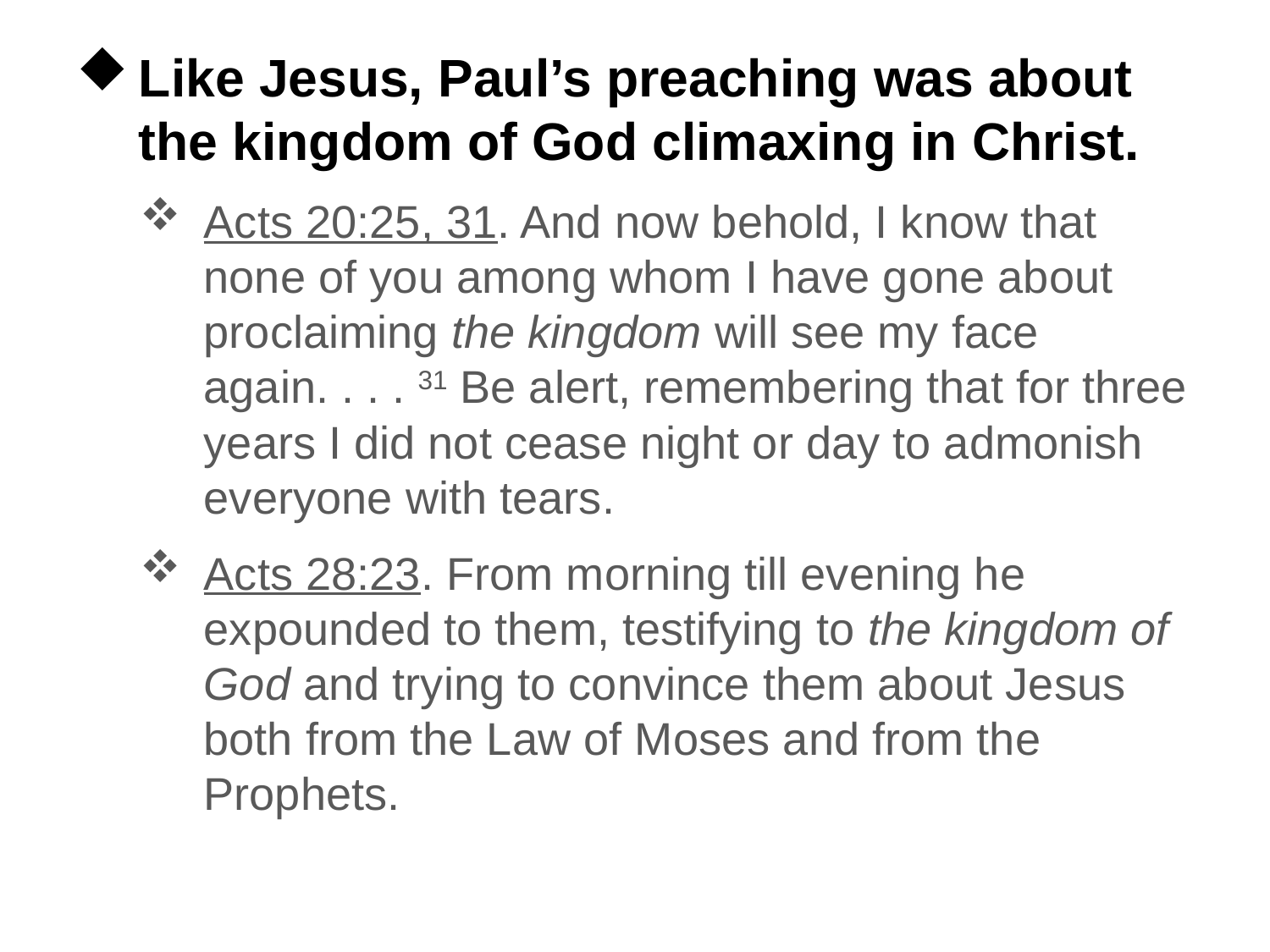

#
Like Jesus, Paul’s preaching was about the kingdom of God climaxing in Christ.
Acts 20:25, 31. And now behold, I know that none of you among whom I have gone about proclaiming the kingdom will see my face again. . . . 31 Be alert, remembering that for three years I did not cease night or day to admonish everyone with tears.
Acts 28:23. From morning till evening he expounded to them, testifying to the kingdom of God and trying to convince them about Jesus both from the Law of Moses and from the Prophets.